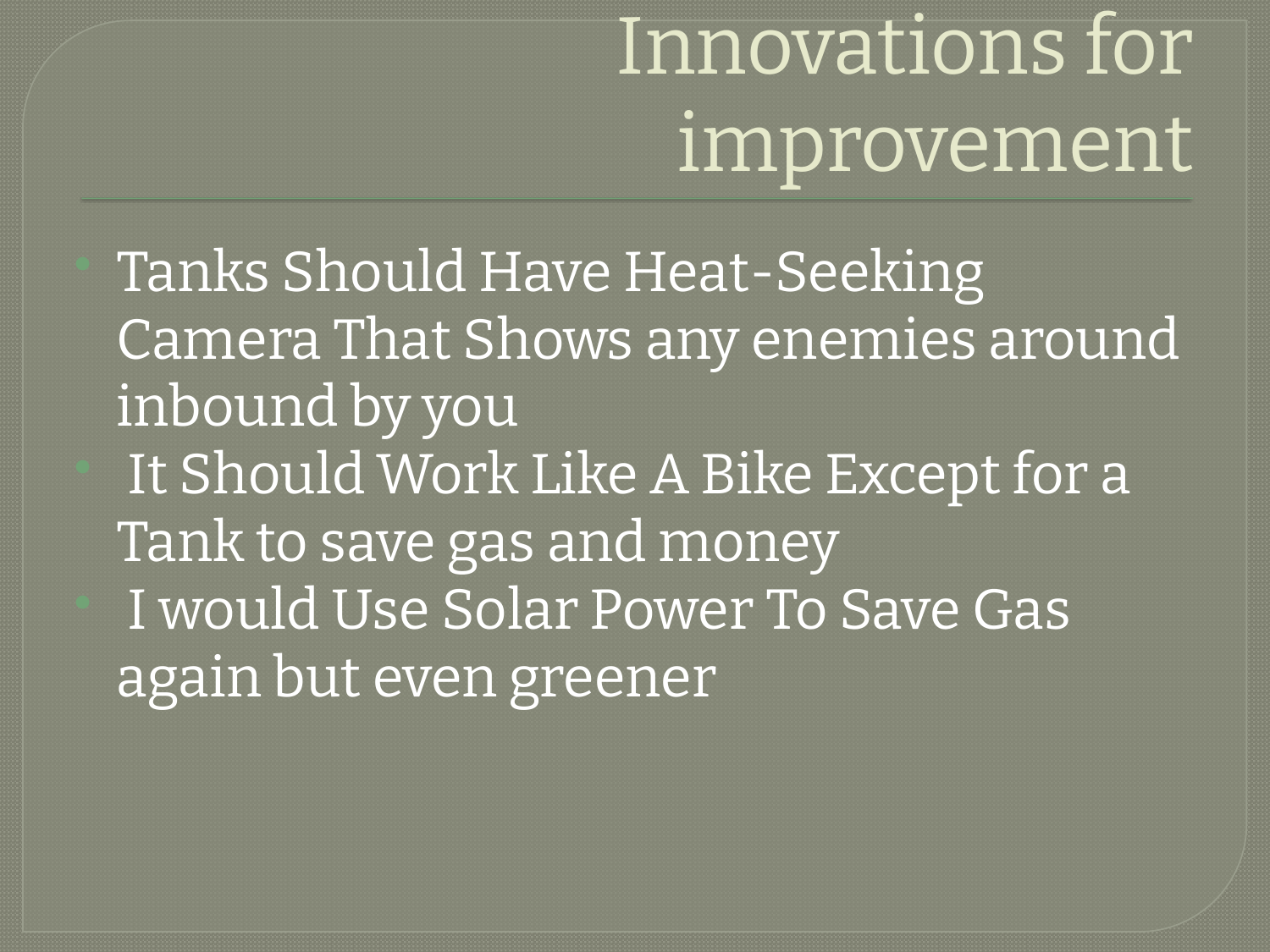

# Innovations for improvement
Tanks Should Have Heat-Seeking Camera That Shows any enemies around inbound by you
 It Should Work Like A Bike Except for a Tank to save gas and money
 I would Use Solar Power To Save Gas again but even greener